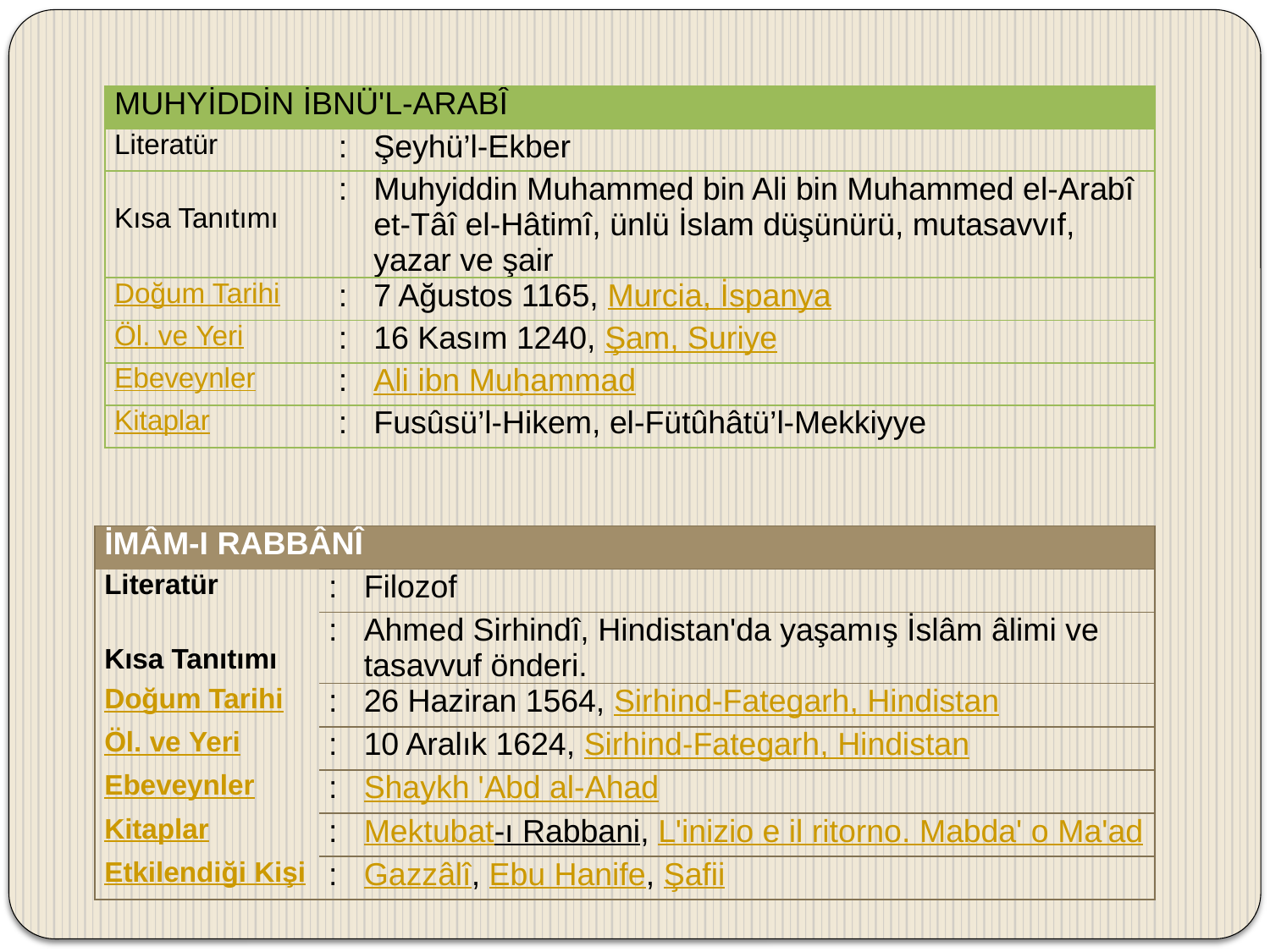

| MUHYİDDİN İBNÜ'L-ARABÎ |  |  |
| --- | --- | --- |
| Literatür | : | Şeyhü’l-Ekber |
| Kısa Tanıtımı | : | Muhyiddin Muhammed bin Ali bin Muhammed el-Arabî et-Tâî el-Hâtimî, ünlü İslam düşünürü, mutasavvıf, yazar ve şair |
| Doğum Tarihi | : | 7 Ağustos 1165, Murcia, İspanya |
| Öl. ve Yeri | : | 16 Kasım 1240, Şam, Suriye |
| Ebeveynler | : | Ali ibn Muḥammad |
| Kitaplar | : | Fusûsü’l-Hikem, el-Fütûhâtü’l-Mekkiyye |

| İMÂM-I RABBÂNÎ |  |  |
| --- | --- | --- |
| Literatür | : | Filozof |
| Kısa Tanıtımı | : | Ahmed Sirhindî, Hindistan'da yaşamış İslâm âlimi ve tasavvuf önderi. |
| Doğum Tarihi | : | 26 Haziran 1564, Sirhind-Fategarh, Hindistan |
| Öl. ve Yeri | : | 10 Aralık 1624, Sirhind-Fategarh, Hindistan |
| Ebeveynler | : | Shaykh 'Abd al-Ahad |
| Kitaplar | : | Mektubat-ı Rabbani, L'inizio e il ritorno. Mabda' o Ma'ad |
| Etkilendiği Kişi | : | Gazzâlî, Ebu Hanife, Şafii |